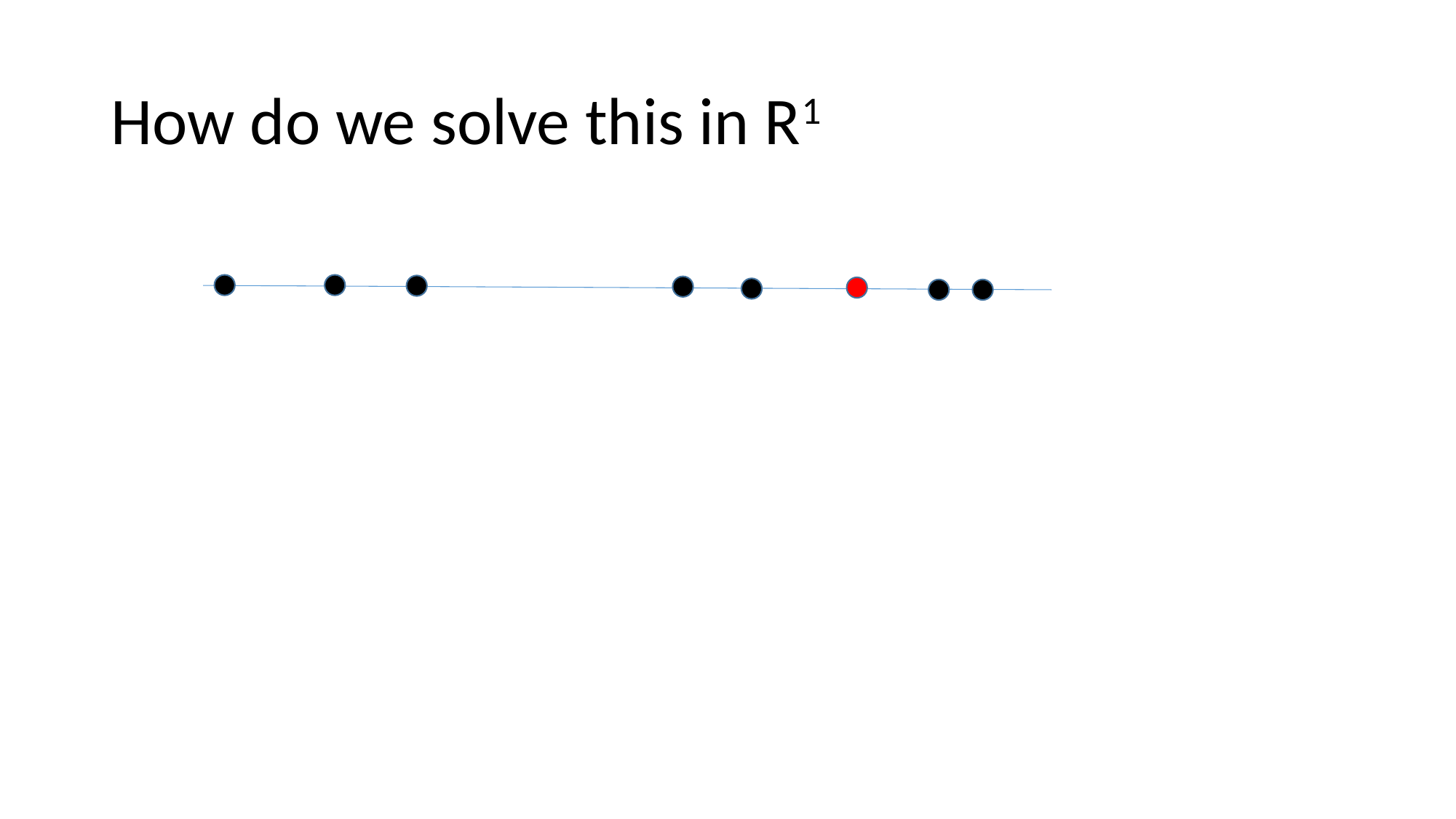

# How do we solve this in R1